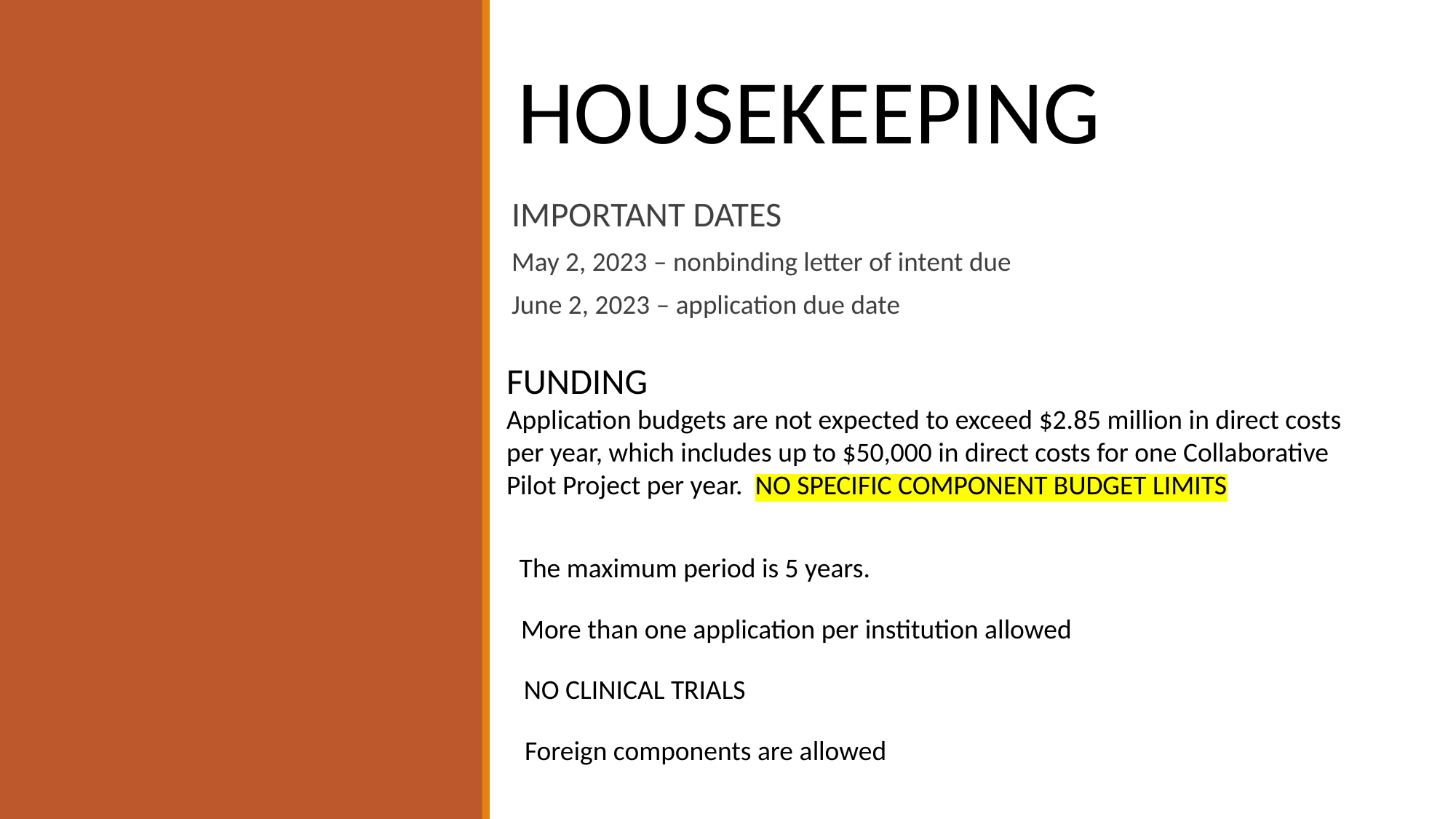

HOUSEKEEPING
IMPORTANT DATES
May 2, 2023 – nonbinding letter of intent due
June 2, 2023 – application due date

FUNDING
Application budgets are not expected to exceed $2.85 million in direct costs per year, which includes up to $50,000 in direct costs for one Collaborative Pilot Project per year.  NO SPECIFIC COMPONENT BUDGET LIMITS
The maximum period is 5 years.
More than one application per institution allowed
NO CLINICAL TRIALS
Foreign components are allowed